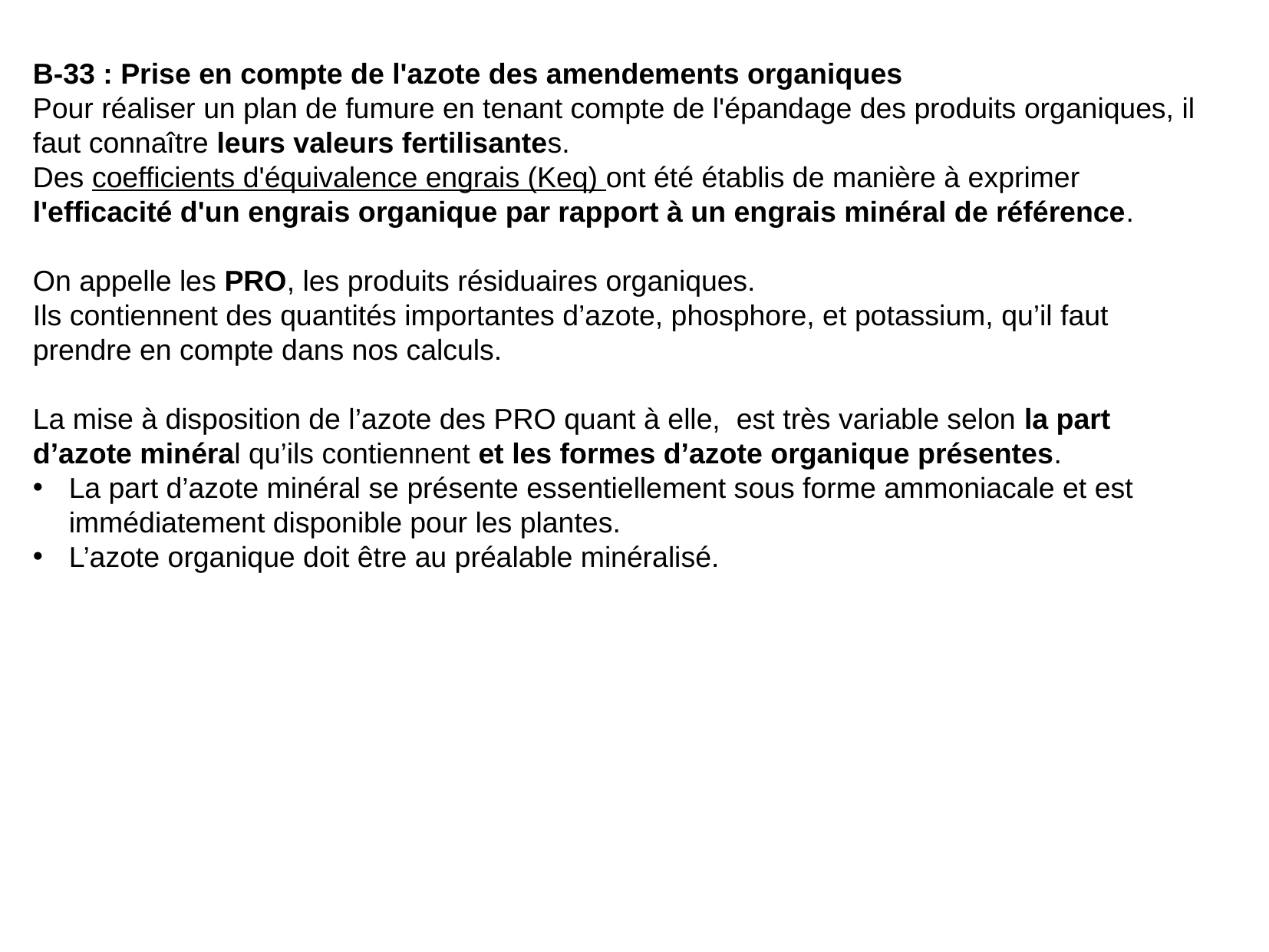

B-33 : Prise en compte de l'azote des amendements organiques
Pour réaliser un plan de fumure en tenant compte de l'épandage des produits organiques, il faut connaître leurs valeurs fertilisantes.
Des coefficients d'équivalence engrais (Keq) ont été établis de manière à exprimer l'efficacité d'un engrais organique par rapport à un engrais minéral de référence.

On appelle les PRO, les produits résiduaires organiques.
Ils contiennent des quantités importantes d’azote, phosphore, et potassium, qu’il faut prendre en compte dans nos calculs.

La mise à disposition de l’azote des PRO quant à elle,  est très variable selon la part d’azote minéral qu’ils contiennent et les formes d’azote organique présentes.
La part d’azote minéral se présente essentiellement sous forme ammoniacale et est immédiatement disponible pour les plantes.
L’azote organique doit être au préalable minéralisé.